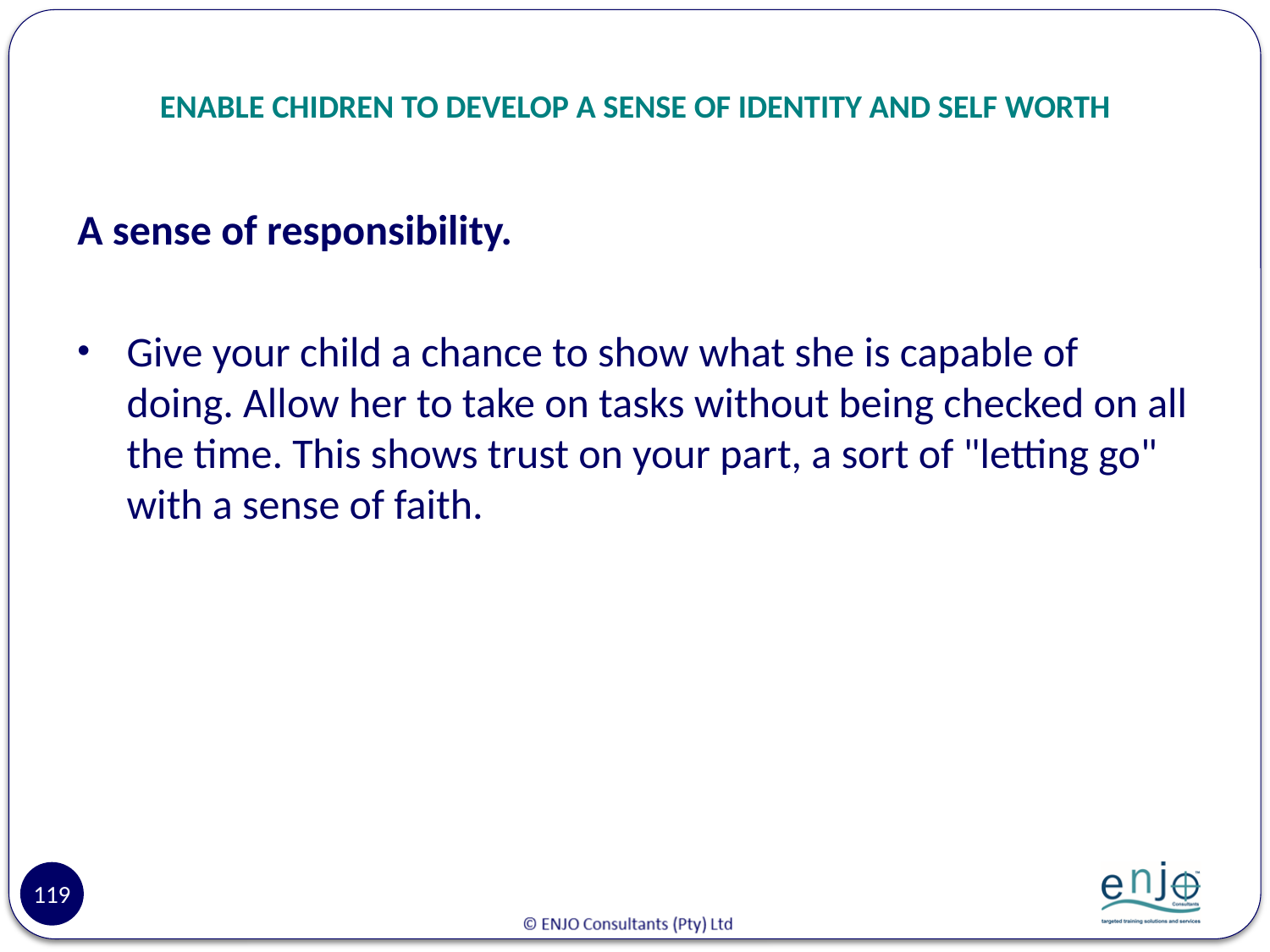

# ENABLE CHIDREN TO DEVELOP A SENSE OF IDENTITY AND SELF WORTH
A sense of responsibility.

Give your child a chance to show what she is capable of doing. Allow her to take on tasks without being checked on all the time. This shows trust on your part, a sort of "letting go" with a sense of faith.

119